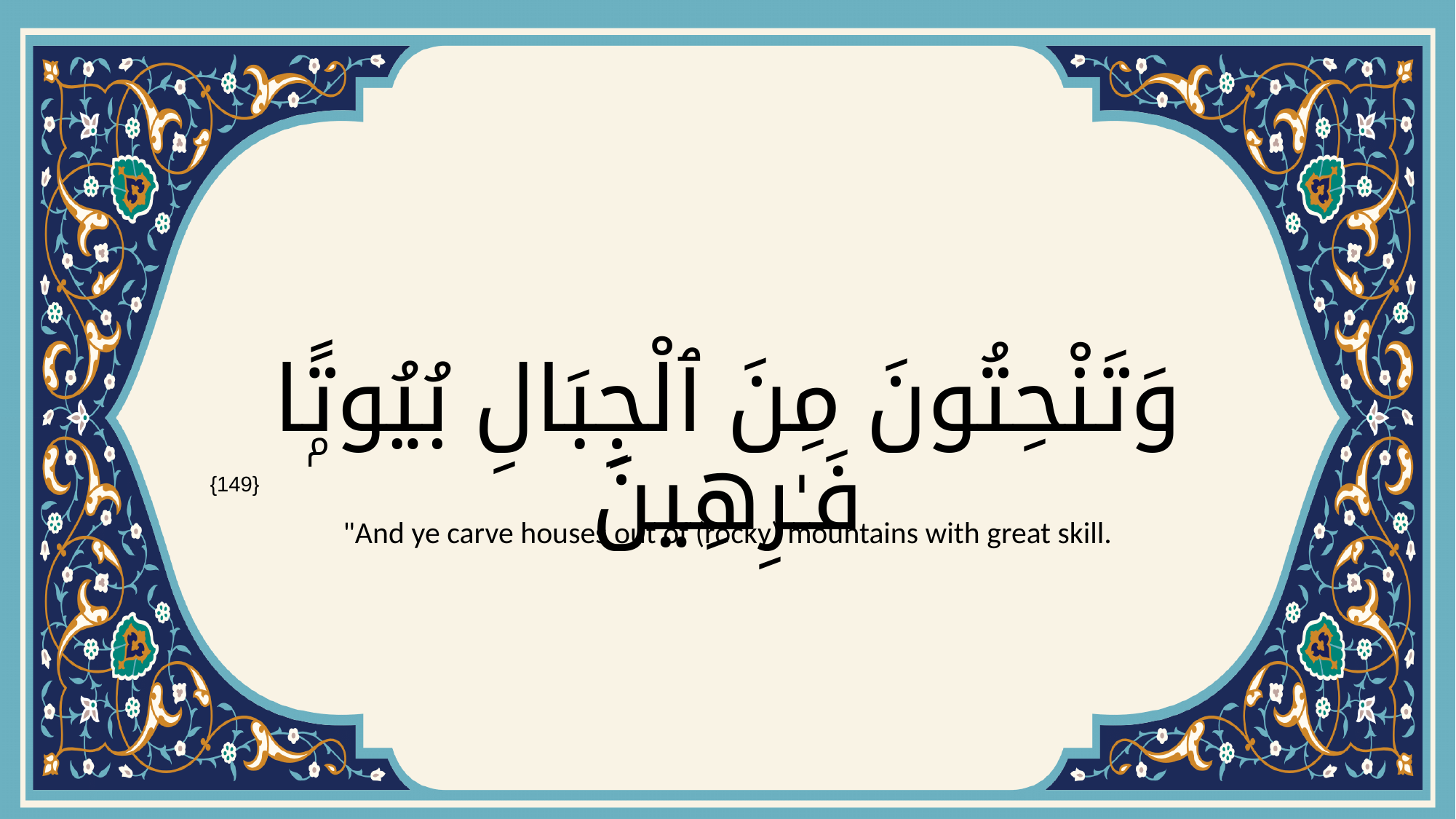

# وَتَنْحِتُونَ مِنَ ٱلْجِبَالِ بُيُوتًۭا فَـٰرِهِينَ
{149}
"And ye carve houses out of (rocky) mountains with great skill.